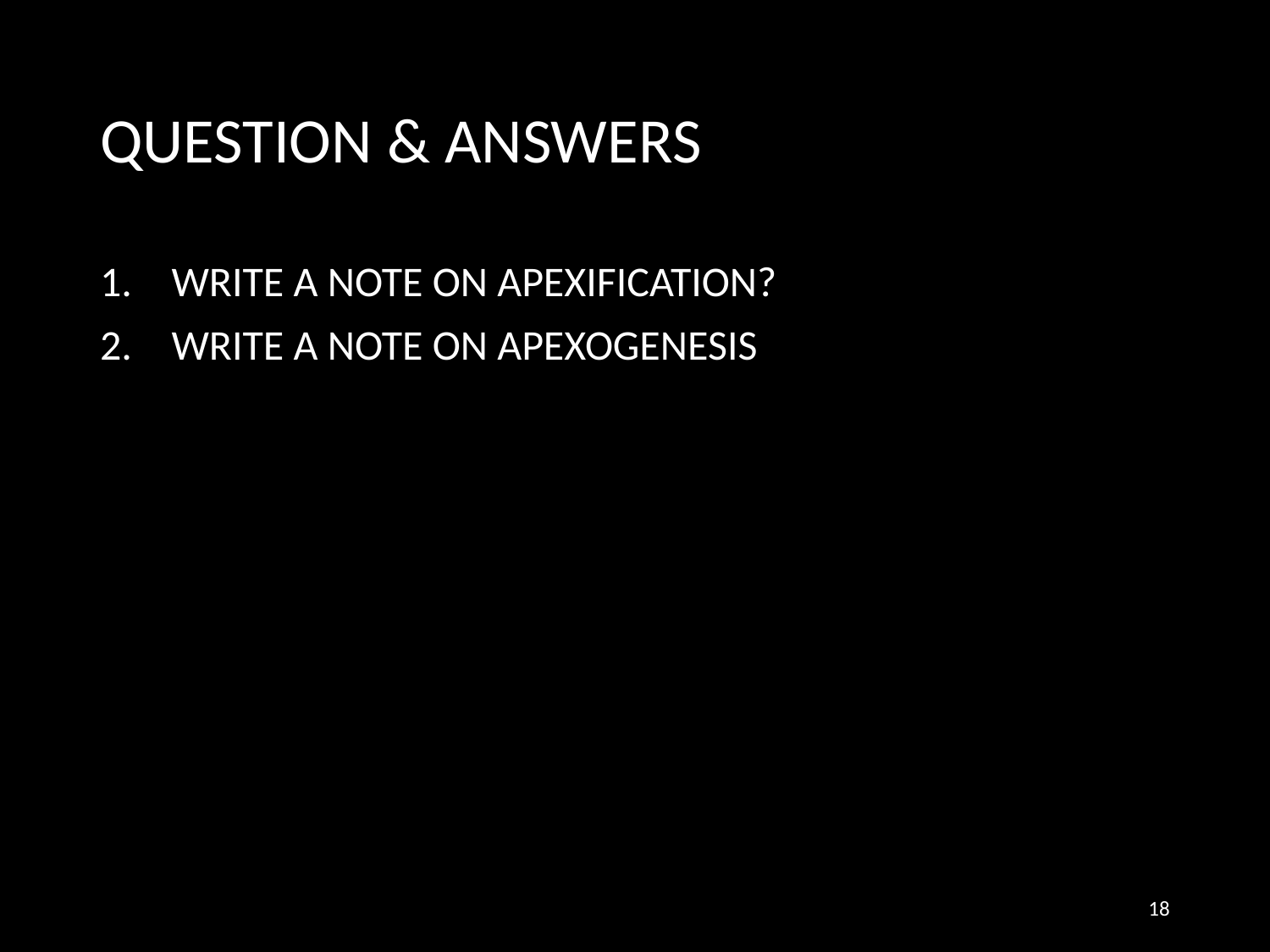

# QUESTION & ANSWERS
WRITE A NOTE ON APEXIFICATION?
WRITE A NOTE ON APEXOGENESIS
18